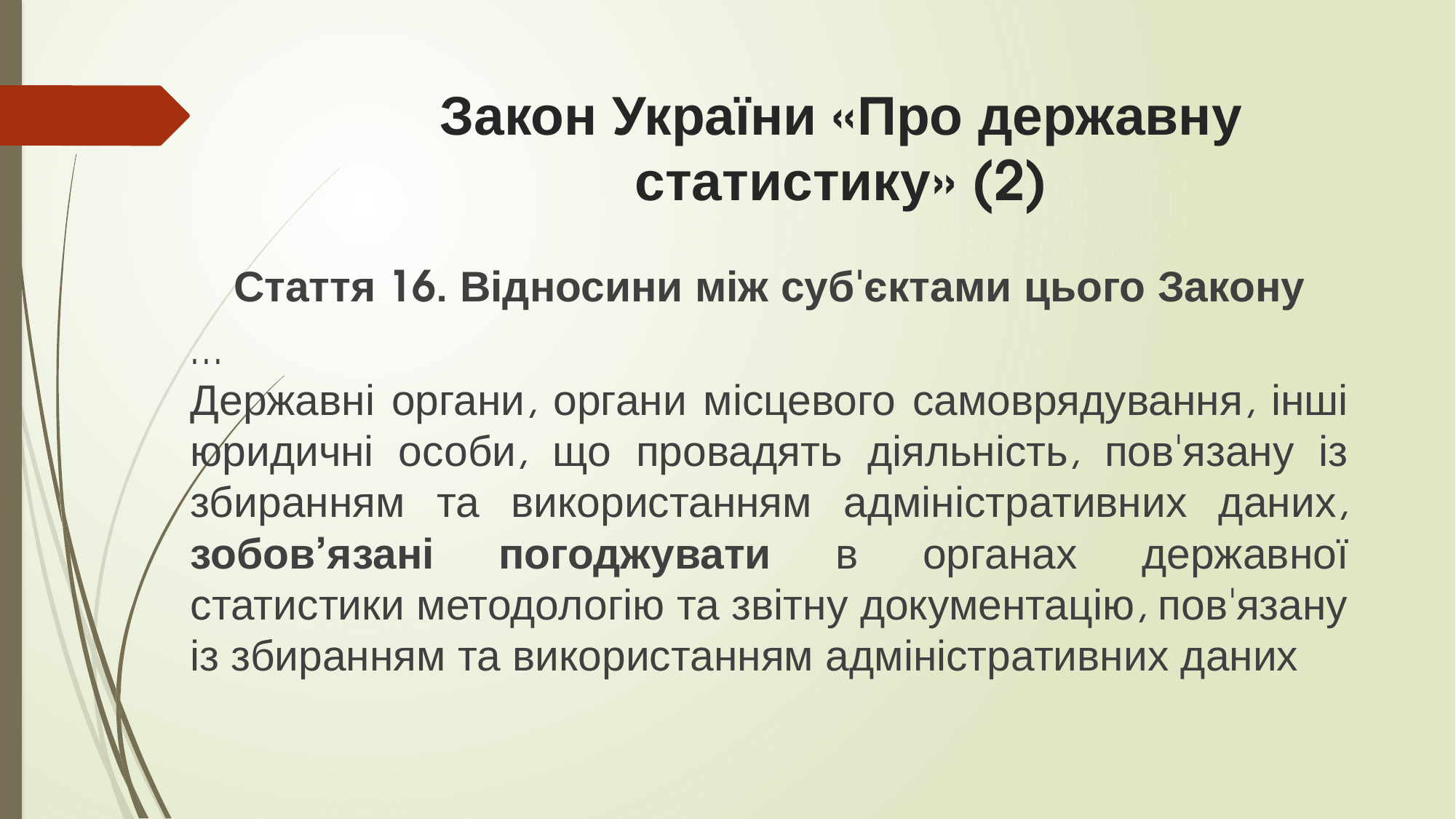

# Закон України «Про державну статистику» (2)
Стаття 16. Відносини між суб'єктами цього Закону
…
Державні органи, органи місцевого самоврядування, інші юридичні особи, що провадять діяльність, пов'язану із збиранням та використанням адміністративних даних, зобов’язані погоджувати в органах державної статистики методологію та звітну документацію, пов'язану із збиранням та використанням адміністративних даних